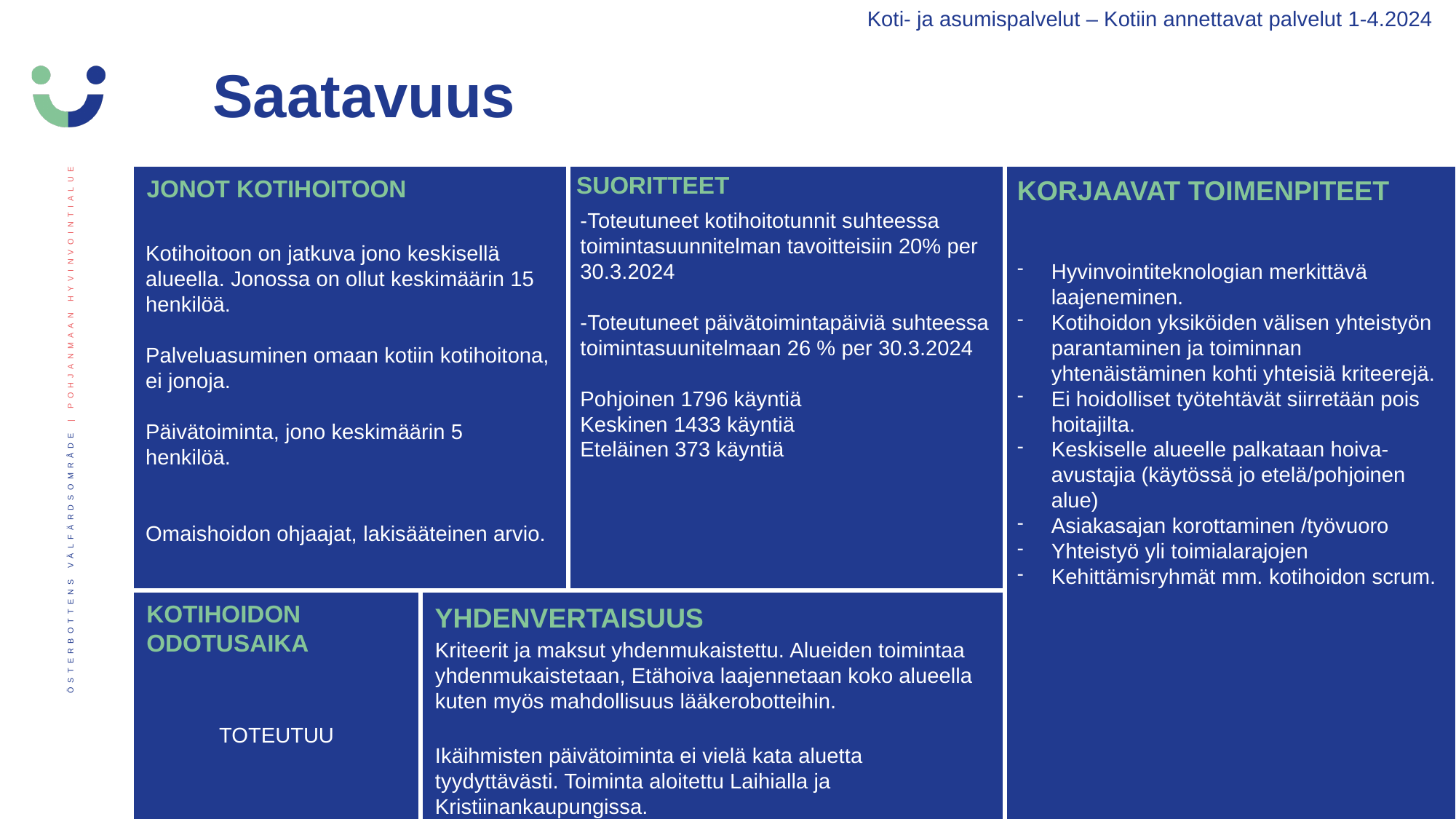

Koti- ja asumispalvelut – Kotiin annettavat palvelut 1-4.2024
Saatavuus
SUORITTEET
JONOT KOTIHOITOON

KORJAAVAT TOIMENPITEET

-Toteutuneet kotihoitotunnit suhteessa toimintasuunnitelman tavoitteisiin 20% per 30.3.2024

-Toteutuneet päivätoimintapäiviä suhteessa toimintasuunitelmaan 26 % per 30.3.2024

Pohjoinen 1796 käyntiä
Keskinen 1433 käyntiä
Eteläinen 373 käyntiä

Hyvinvointiteknologian merkittävä laajeneminen.
Kotihoidon yksiköiden välisen yhteistyön parantaminen ja toiminnan yhtenäistäminen kohti yhteisiä kriteerejä.
Ei hoidolliset työtehtävät siirretään pois hoitajilta.
Keskiselle alueelle palkataan hoiva-avustajia (käytössä jo etelä/pohjoinen alue)
Asiakasajan korottaminen /työvuoro
Yhteistyö yli toimialarajojen
Kehittämisryhmät mm. kotihoidon scrum.

Kotihoitoon on jatkuva jono keskisellä alueella. Jonossa on ollut keskimäärin 15 henkilöä.

Palveluasuminen omaan kotiin kotihoitona, ei jonoja.

Päivätoiminta, jono keskimäärin 5 henkilöä.

Omaishoidon ohjaajat, lakisääteinen arvio.
KOTIHOIDON ODOTUSAIKA
YHDENVERTAISUUS
Kriteerit ja maksut yhdenmukaistettu. Alueiden toimintaa yhdenmukaistetaan, Etähoiva laajennetaan koko alueella kuten myös mahdollisuus lääkerobotteihin.

Ikäihmisten päivätoiminta ei vielä kata aluetta tyydyttävästi. Toiminta aloitettu Laihialla ja Kristiinankaupungissa.
TOTEUTUU